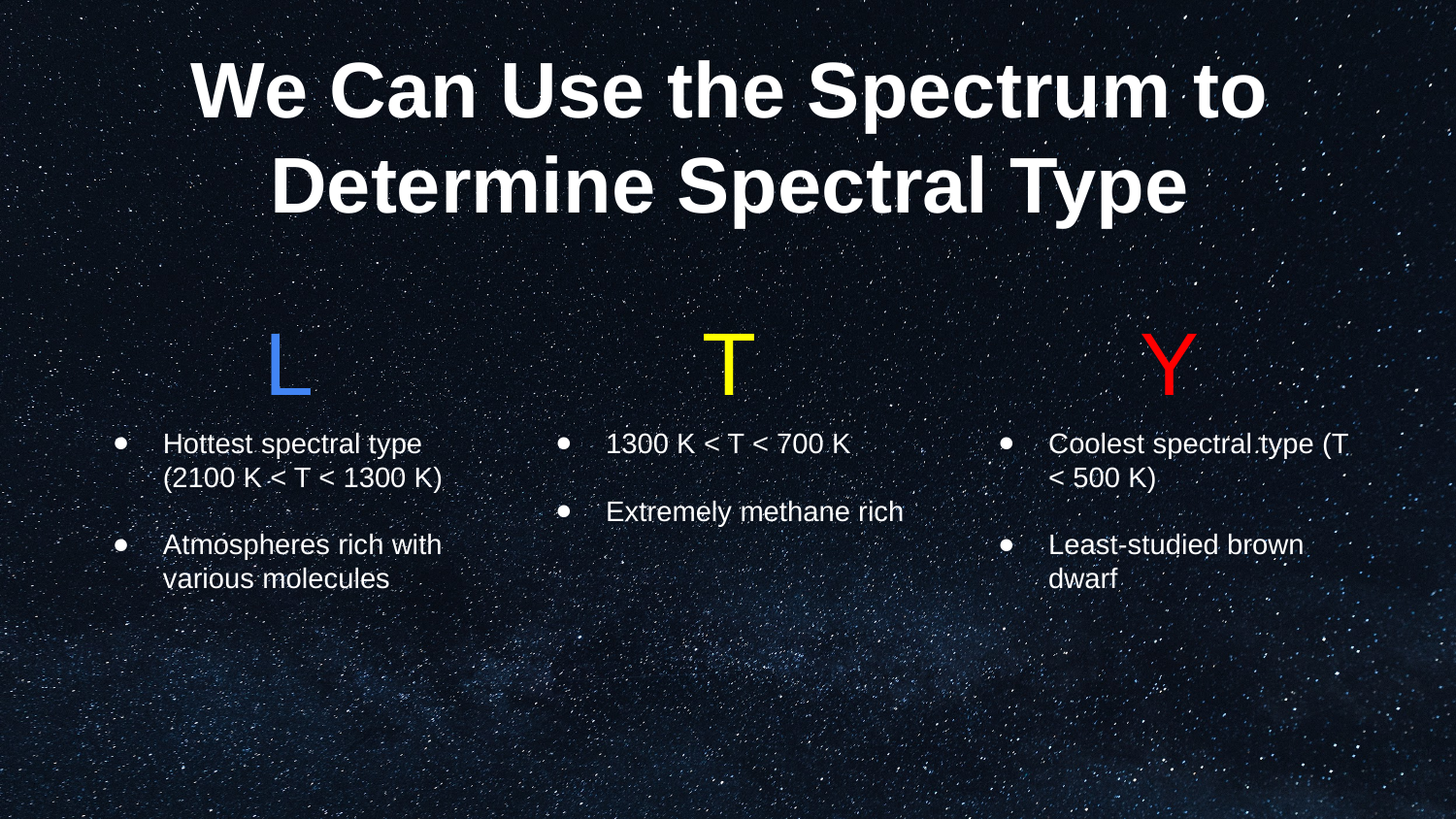

We Can Use the Spectrum to Determine Spectral Type
L
T
Y
Hottest spectral type (2100 K < T < 1300 K)

Atmospheres rich with various molecules
1300 K < T < 700 K

Extremely methane rich
Coolest spectral type (T < 500 K)

Least-studied brown dwarf